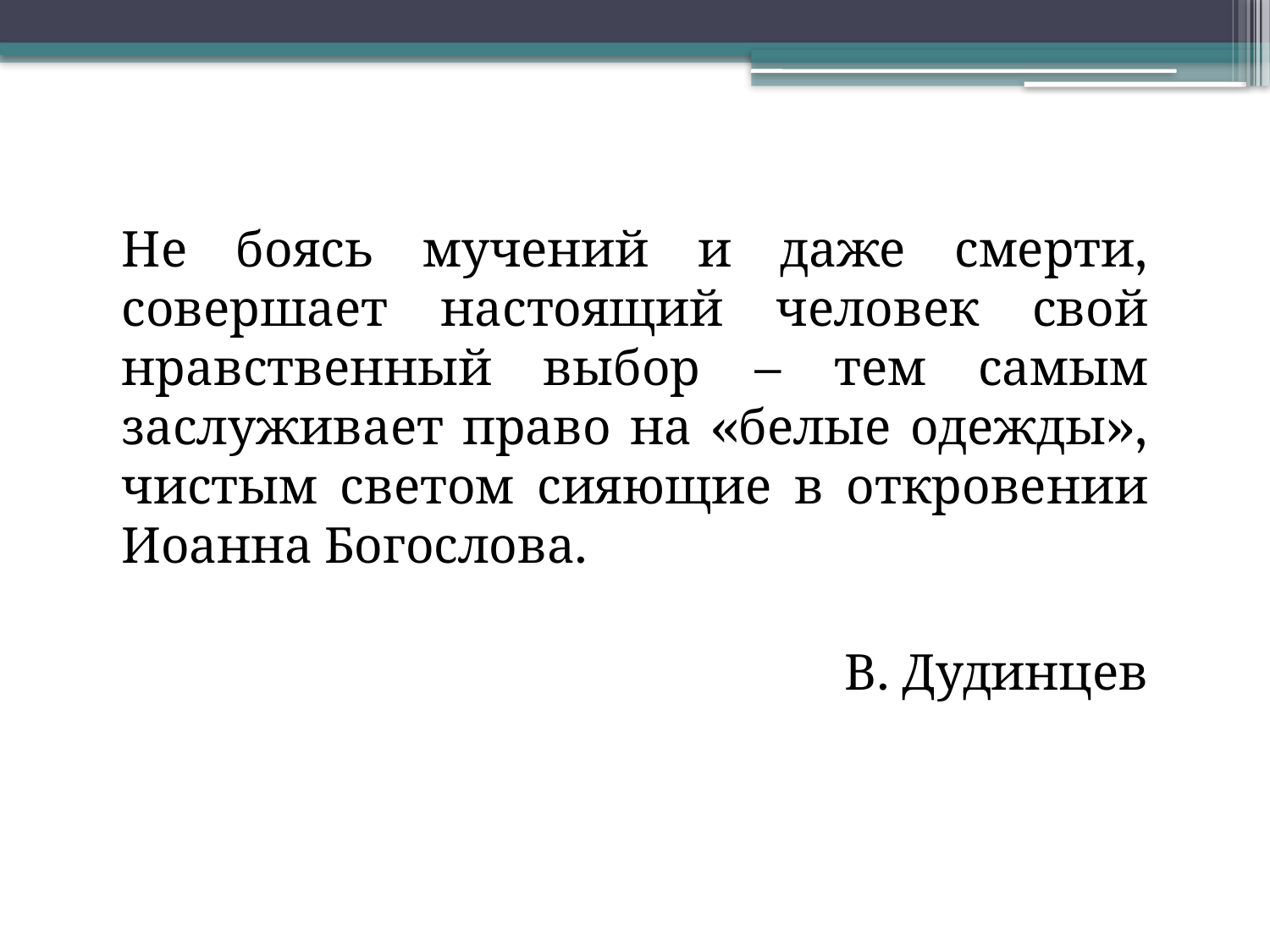

Не боясь мучений и даже смерти, совершает настоящий человек свой нравственный выбор – тем самым заслуживает право на «белые одежды», чистым светом сияющие в откровении Иоанна Богослова.

В. Дудинцев